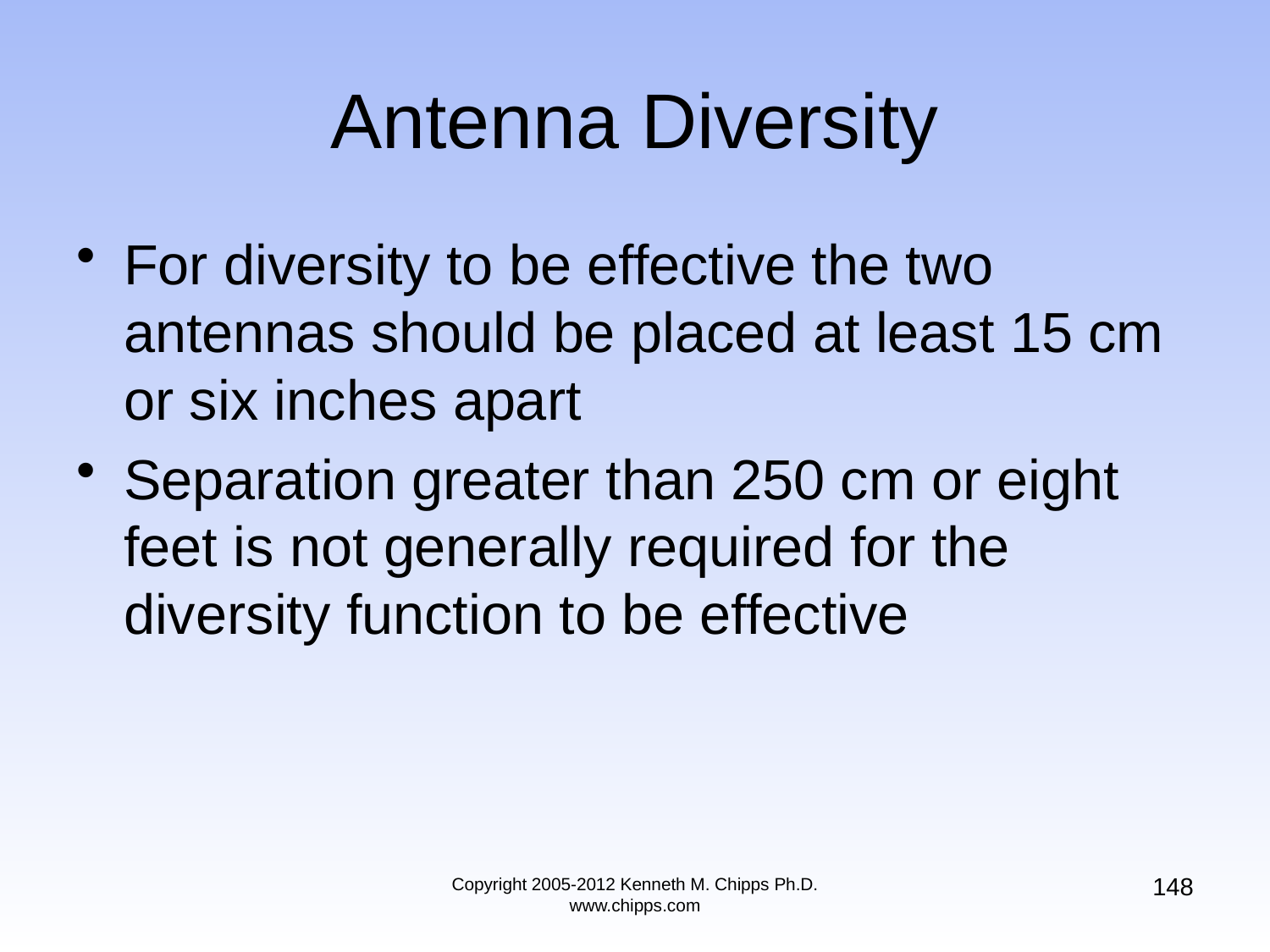

# Antenna Diversity
For diversity to be effective the two antennas should be placed at least 15 cm or six inches apart
Separation greater than 250 cm or eight feet is not generally required for the diversity function to be effective
148
Copyright 2005-2012 Kenneth M. Chipps Ph.D. www.chipps.com